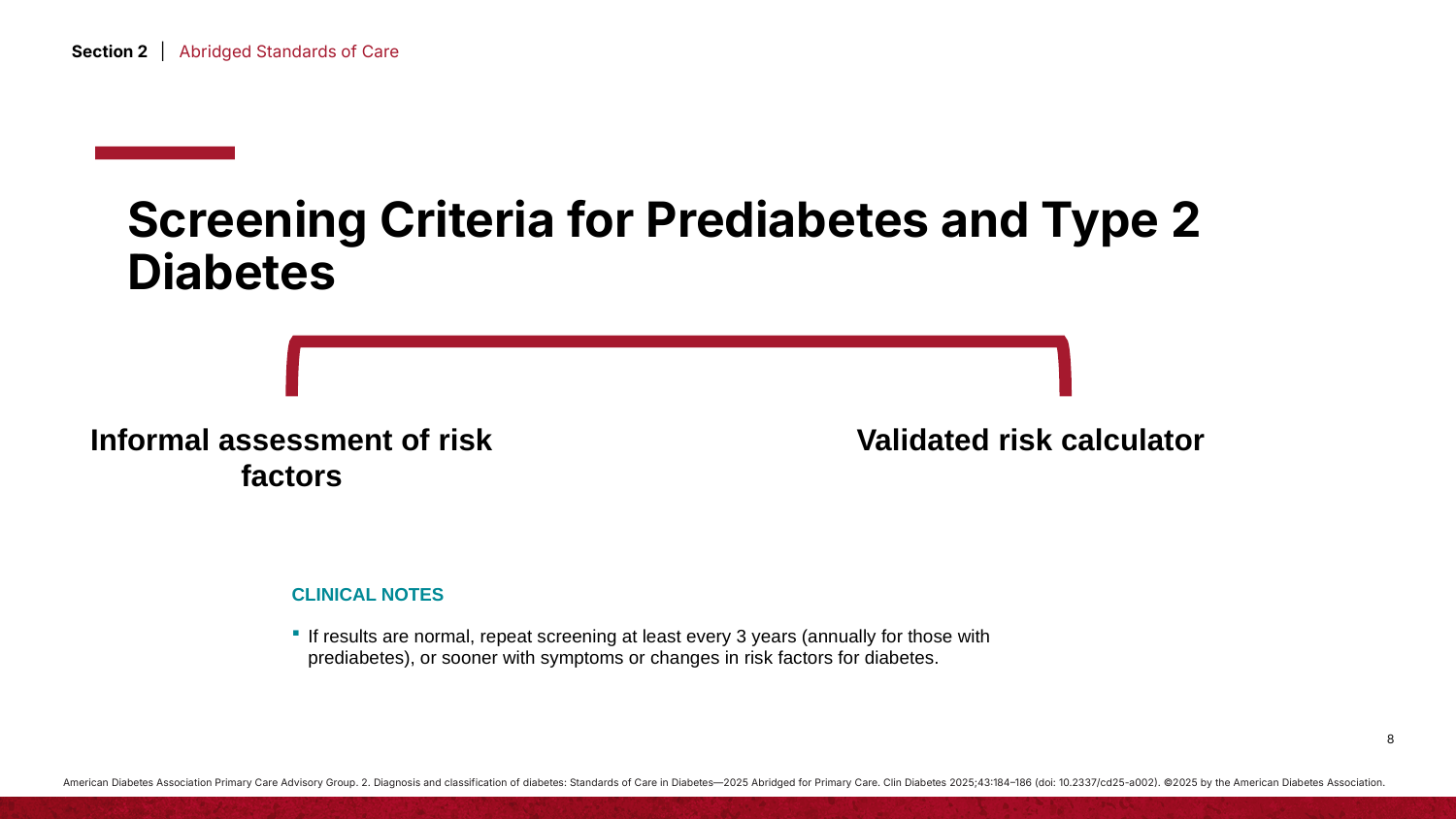

Section 2   |   Abridged Standards of Care
Screening Criteria for Prediabetes and Type 2 Diabetes
Informal assessment of risk factors
Validated risk calculator
CLINICAL NOTES
If results are normal, repeat screening at least every 3 years (annually for those with prediabetes), or sooner with symptoms or changes in risk factors for diabetes.
American Diabetes Association Primary Care Advisory Group. 2. Diagnosis and classification of diabetes: Standards of Care in Diabetes—2025 Abridged for Primary Care. Clin Diabetes 2025;43:184–186 (doi: 10.2337/cd25-a002). ©2025 by the American Diabetes Association.